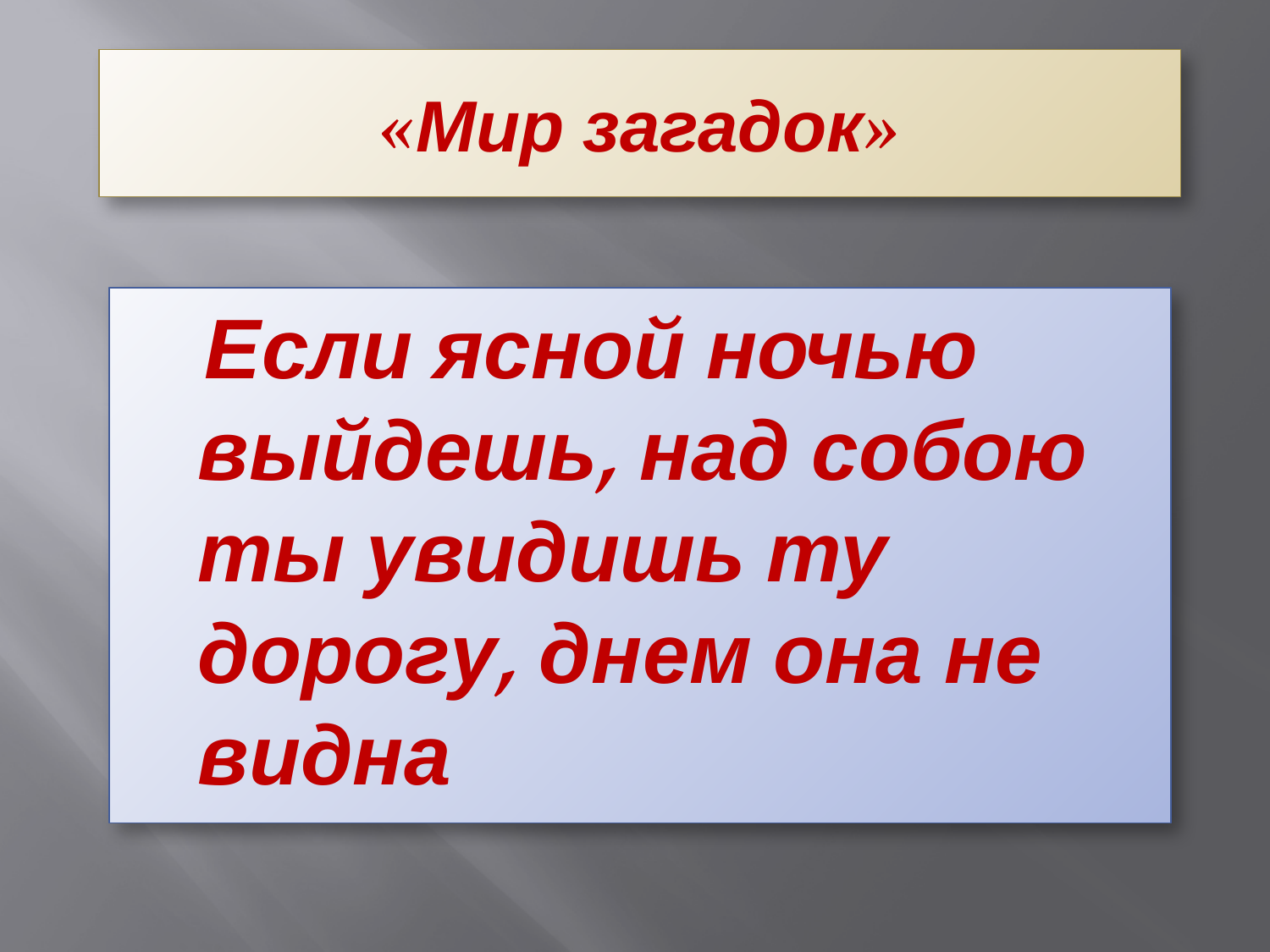

# «Мир загадок»
   Если ясной ночью выйдешь, над собою ты увидишь ту дорогу, днем она не видна